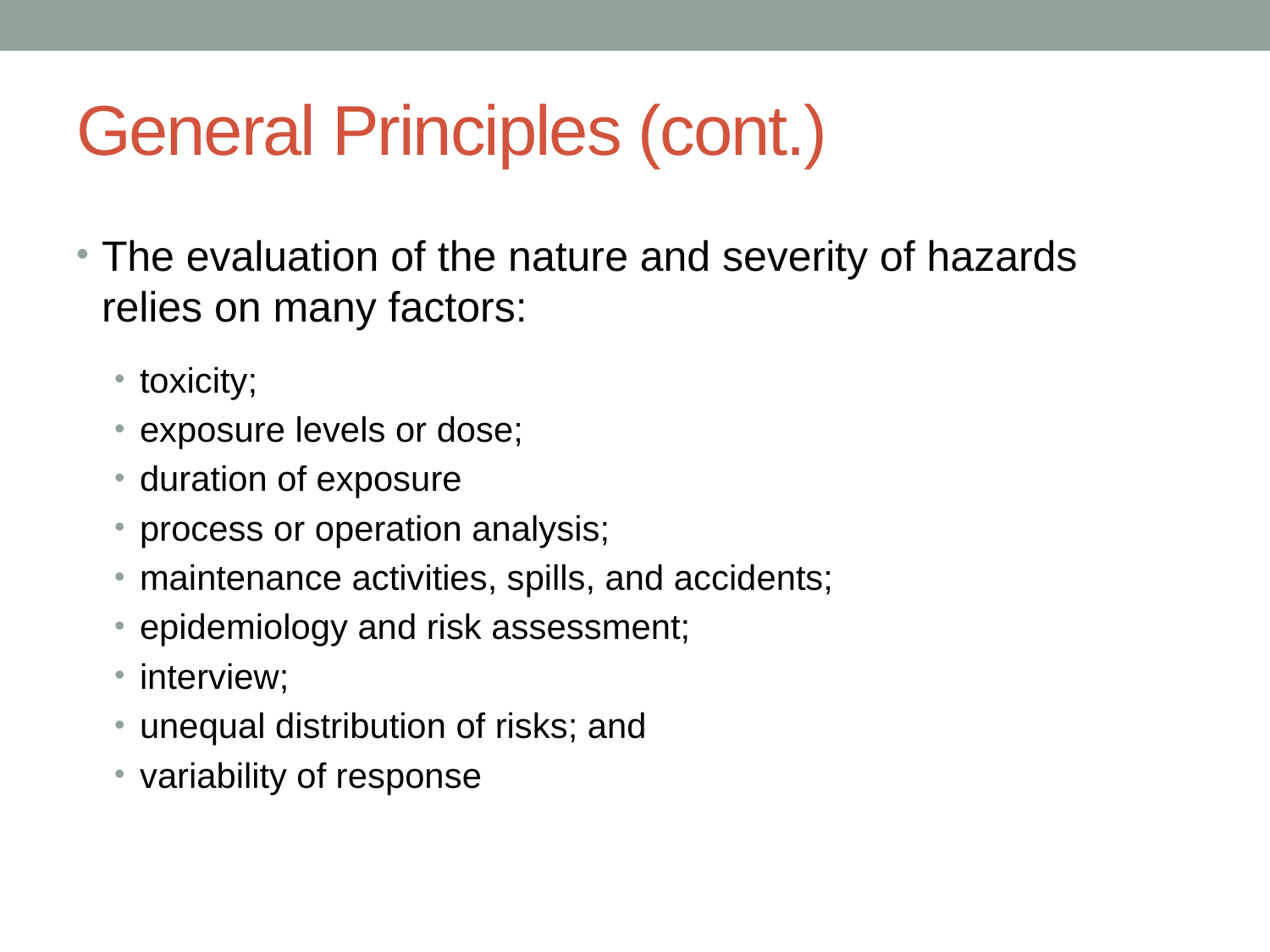

# General Principles (cont.)
The evaluation of the nature and severity of hazards relies on many factors:

toxicity;
exposure levels or dose;
duration of exposure
process or operation analysis;
maintenance activities, spills, and accidents;
epidemiology and risk assessment;
interview;
unequal distribution of risks; and
variability of response